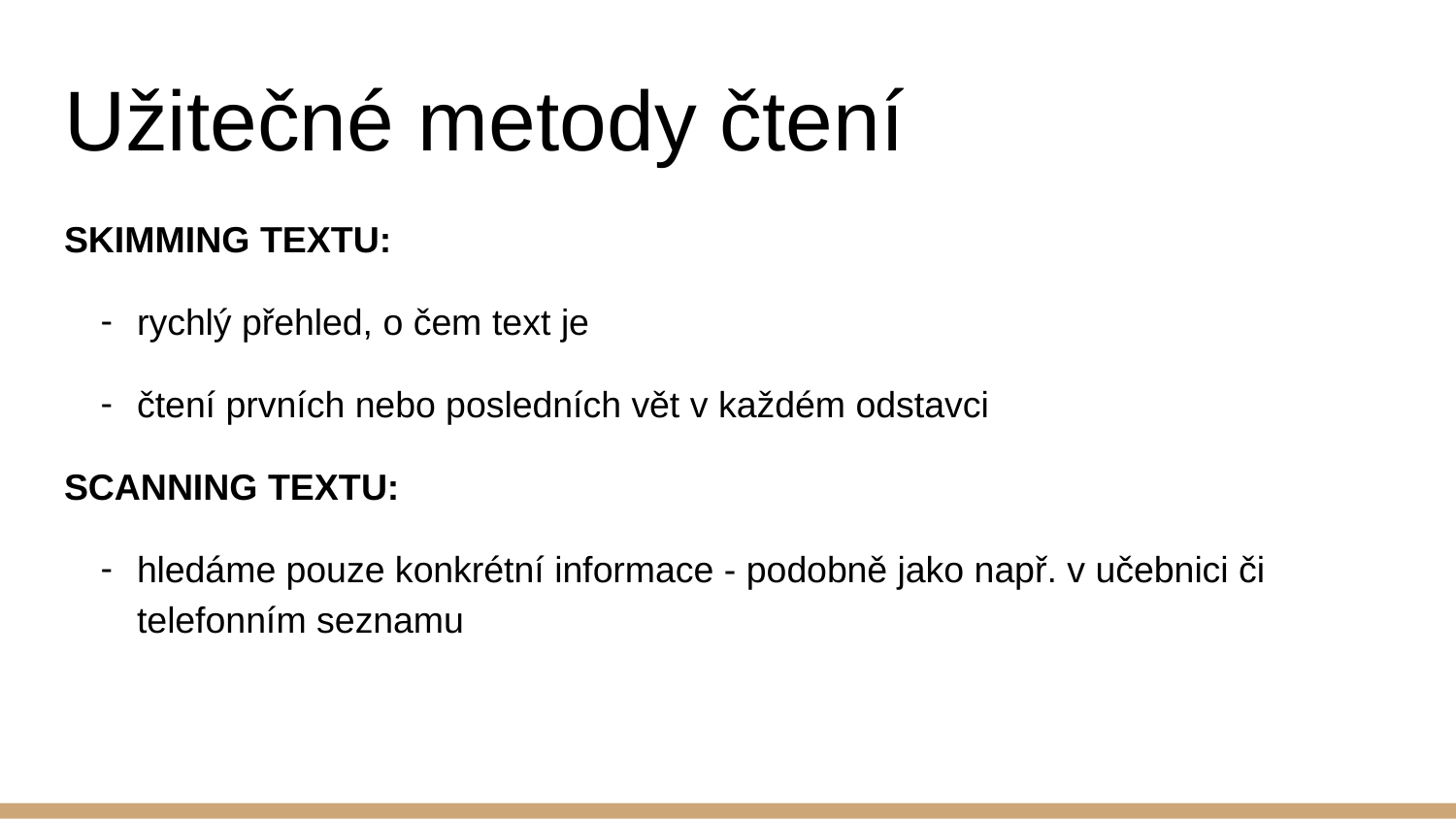

# Užitečné metody čtení
SKIMMING TEXTU:
rychlý přehled, o čem text je
čtení prvních nebo posledních vět v každém odstavci
SCANNING TEXTU:
hledáme pouze konkrétní informace - podobně jako např. v učebnici či telefonním seznamu